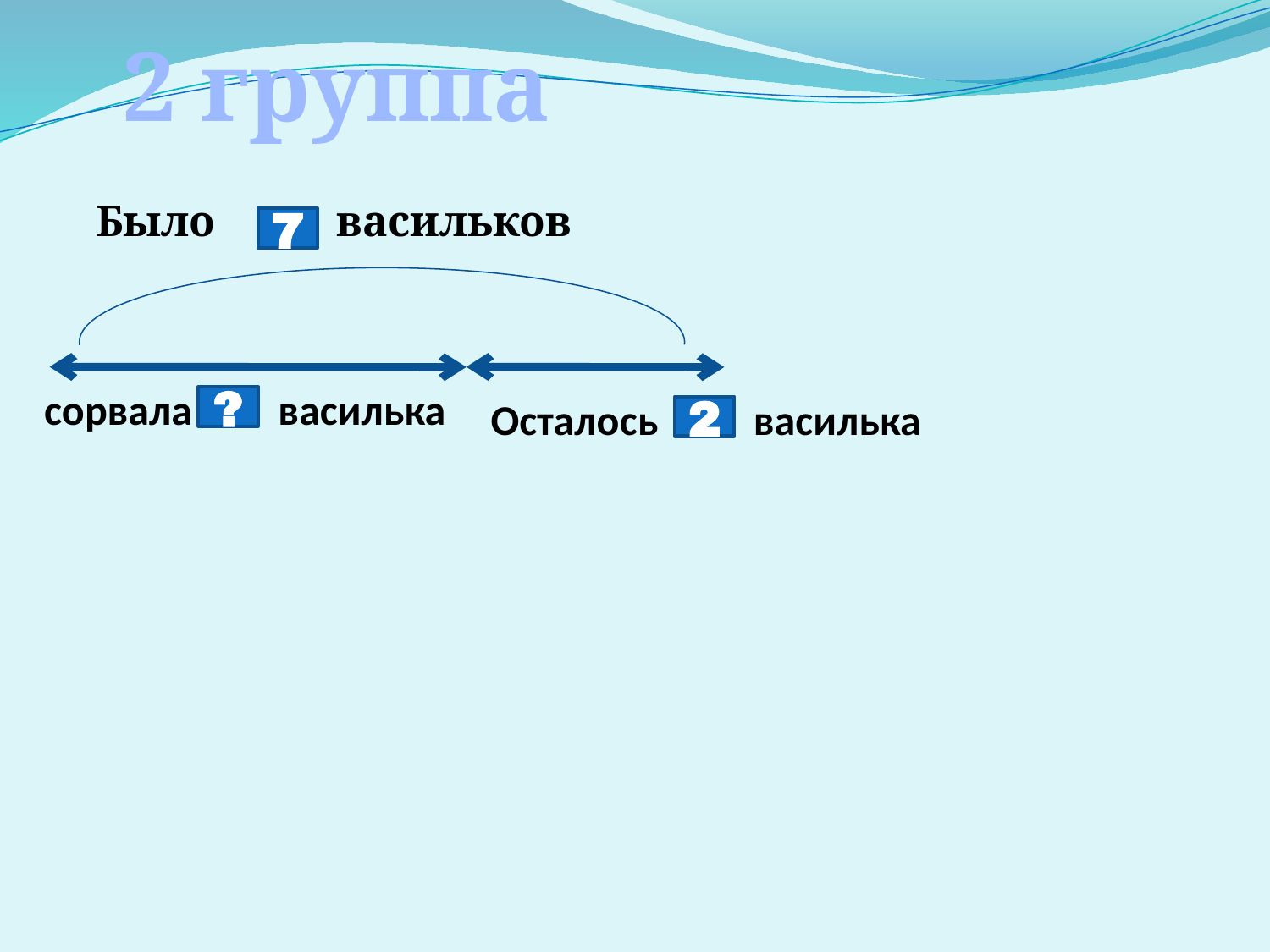

2 группа

Было           васильков
7
сорвала         василька
?
Осталось          василька
2